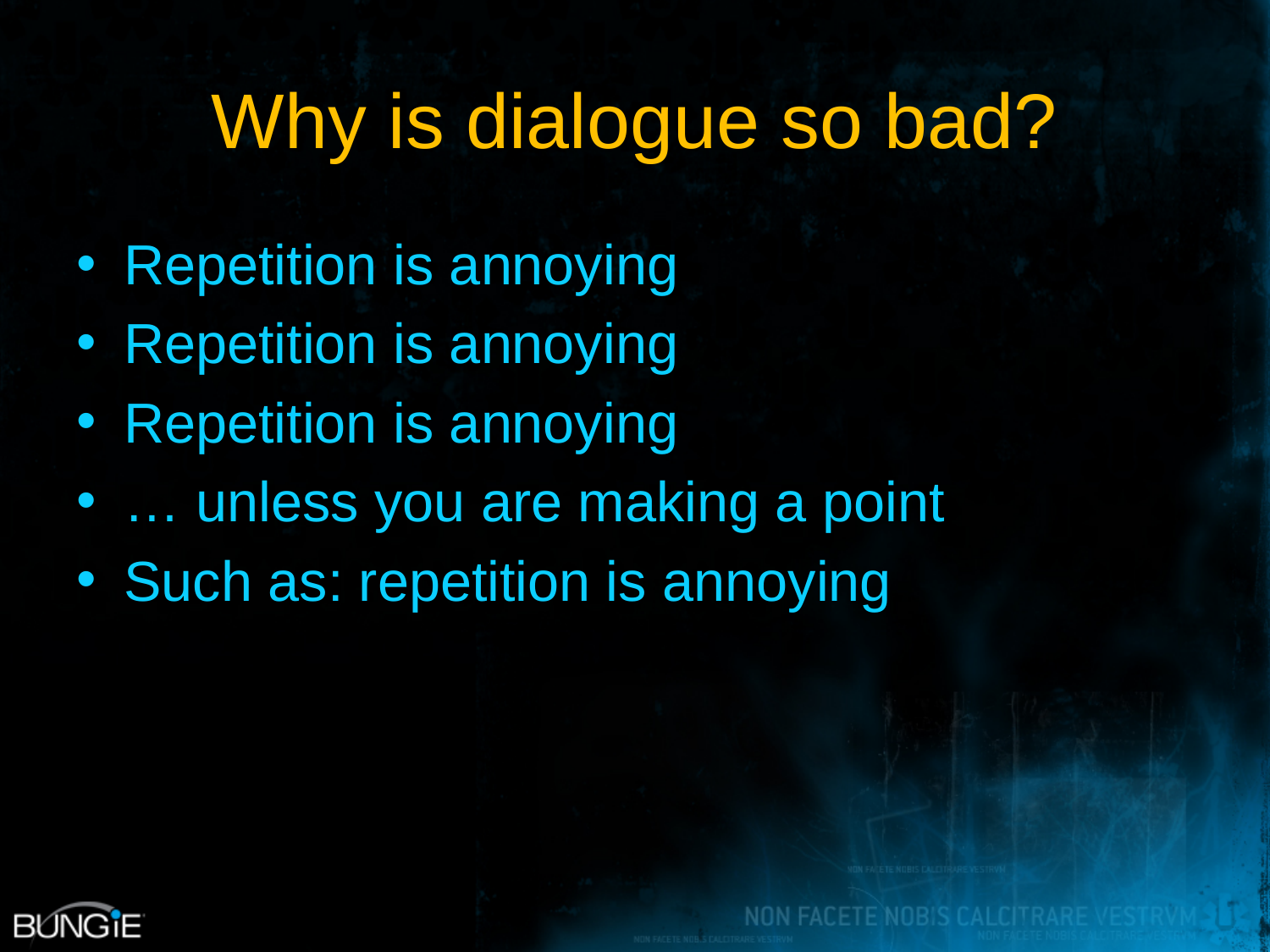

# Why is dialogue so bad?
Repetition is annoying
Repetition is annoying
Repetition is annoying
… unless you are making a point
Such as: repetition is annoying